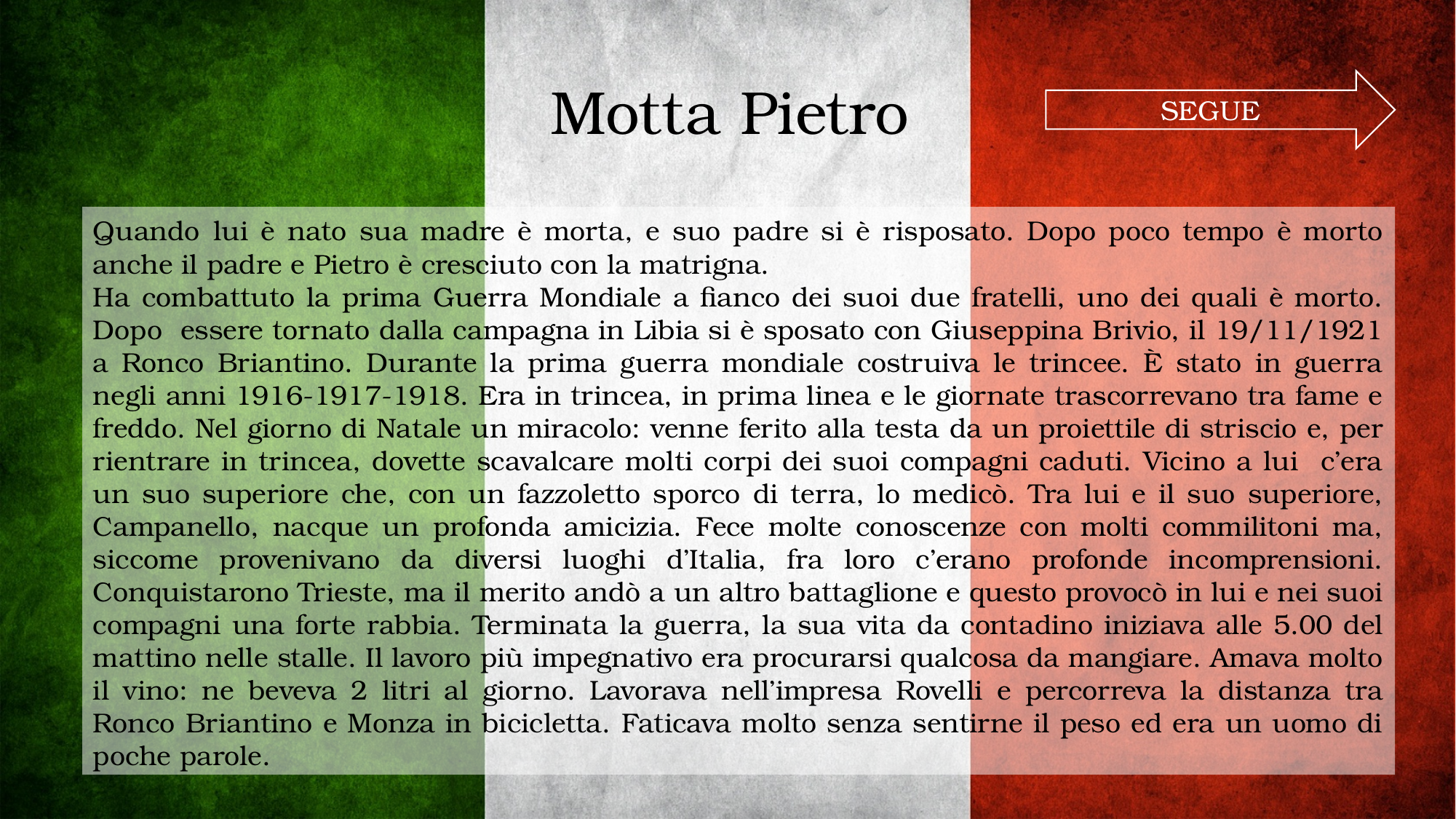

Motta Pietro
SEGUE
Quando lui è nato sua madre è morta, e suo padre si è risposato. Dopo poco tempo è morto anche il padre e Pietro è cresciuto con la matrigna.
Ha combattuto la prima Guerra Mondiale a fianco dei suoi due fratelli, uno dei quali è morto. Dopo  essere tornato dalla campagna in Libia si è sposato con Giuseppina Brivio, il 19/11/1921 a Ronco Briantino. Durante la prima guerra mondiale costruiva le trincee. È stato in guerra negli anni 1916-1917-1918. Era in trincea, in prima linea e le giornate trascorrevano tra fame e freddo. Nel giorno di Natale un miracolo: venne ferito alla testa da un proiettile di striscio e, per rientrare in trincea, dovette scavalcare molti corpi dei suoi compagni caduti. Vicino a lui  c’era un suo superiore che, con un fazzoletto sporco di terra, lo medicò. Tra lui e il suo superiore, Campanello, nacque un profonda amicizia. Fece molte conoscenze con molti commilitoni ma, siccome provenivano da diversi luoghi d’Italia, fra loro c’erano profonde incomprensioni. Conquistarono Trieste, ma il merito andò a un altro battaglione e questo provocò in lui e nei suoi compagni una forte rabbia. Terminata la guerra, la sua vita da contadino iniziava alle 5.00 del mattino nelle stalle. Il lavoro più impegnativo era procurarsi qualcosa da mangiare. Amava molto il vino: ne beveva 2 litri al giorno. Lavorava nell’impresa Rovelli e percorreva la distanza tra Ronco Briantino e Monza in bicicletta. Faticava molto senza sentirne il peso ed era un uomo di poche parole.